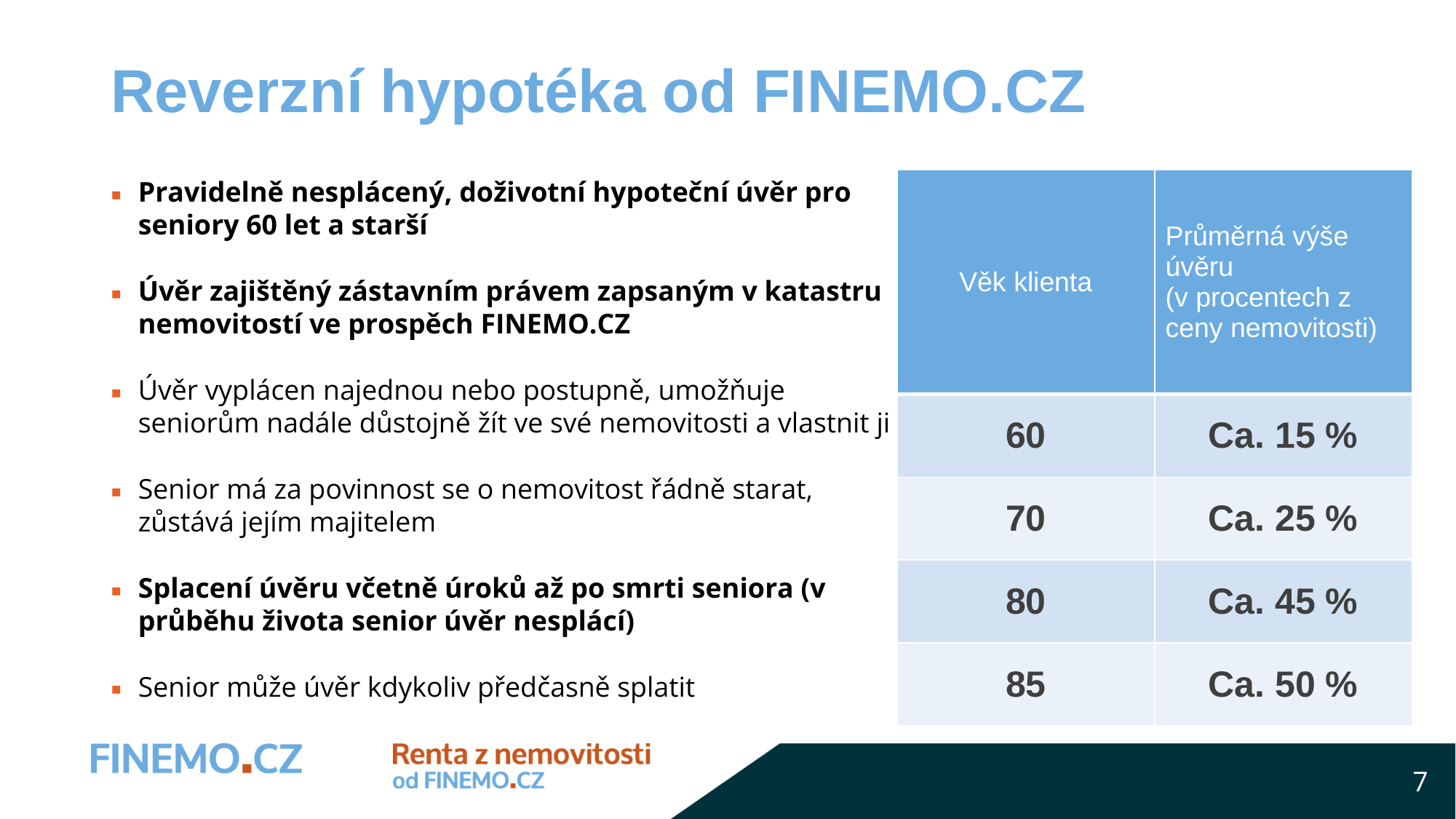

# Reverzní hypotéka od FINEMO.CZ
Pravidelně nesplácený, doživotní hypoteční úvěr pro seniory 60 let a starší
Úvěr zajištěný zástavním právem zapsaným v katastru nemovitostí ve prospěch FINEMO.CZ
Úvěr vyplácen najednou nebo postupně, umožňuje seniorům nadále důstojně žít ve své nemovitosti a vlastnit ji
Senior má za povinnost se o nemovitost řádně starat, zůstává jejím majitelem
Splacení úvěru včetně úroků až po smrti seniora (v průběhu života senior úvěr nesplácí)
Senior může úvěr kdykoliv předčasně splatit

| Věk klienta | Průměrná výše úvěru (v procentech z ceny nemovitosti) |
| --- | --- |
| 60 | Ca. 15 % |
| 70 | Ca. 25 % |
| 80 | Ca. 45 % |
| 85 | Ca. 50 % |
7